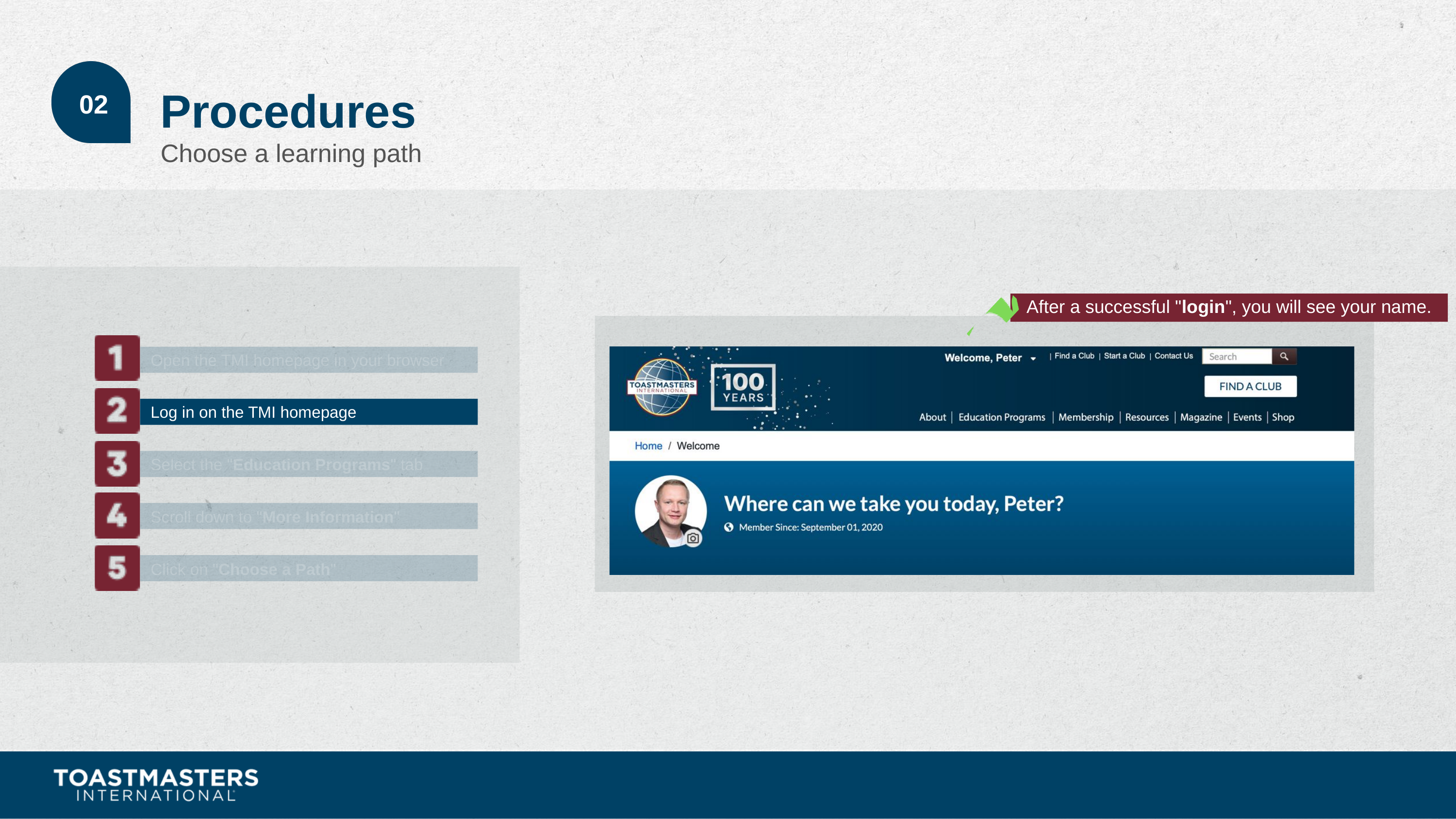

Procedures
02
Choose a learning path

After a successful "login", you will see your name.

Open the TMI homepage in your browser

Log in on the TMI homepage

Select the "Education Programs" tab

Scroll down to "More Information"

Click on "Choose a Path"